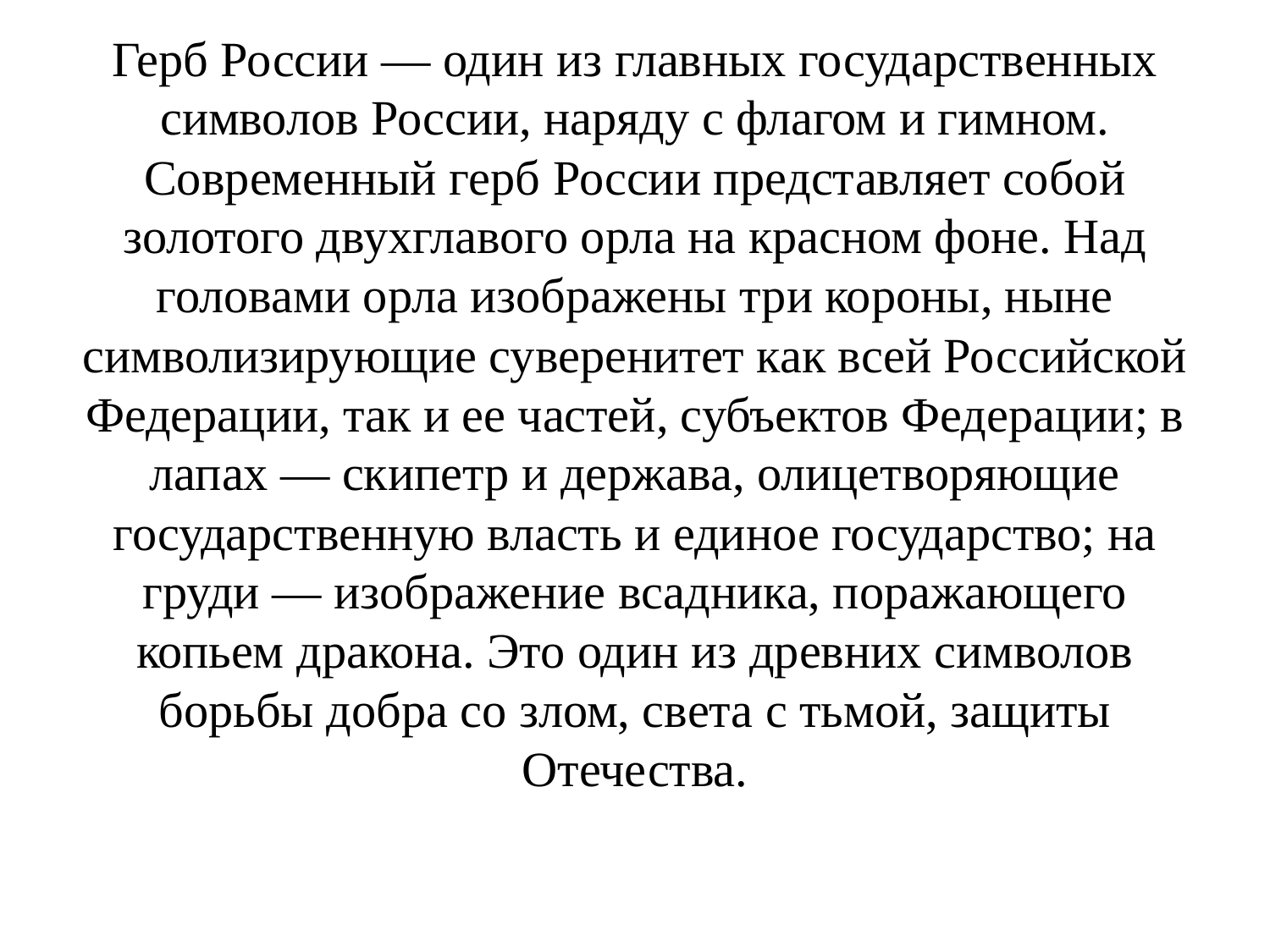

# Герб России — один из главных государственных символов России, наряду с флагом и гимном. Современный герб России представляет собой золотого двухглавого орла на красном фоне. Над головами орла изображены три короны, ныне символизирующие суверенитет как всей Российской Федерации, так и ее частей, субъектов Федерации; в лапах — скипетр и держава, олицетворяющие государственную власть и единое государство; на груди — изображение всадника, поражающего копьем дракона. Это один из древних символов борьбы добра со злом, света с тьмой, защиты Отечества.